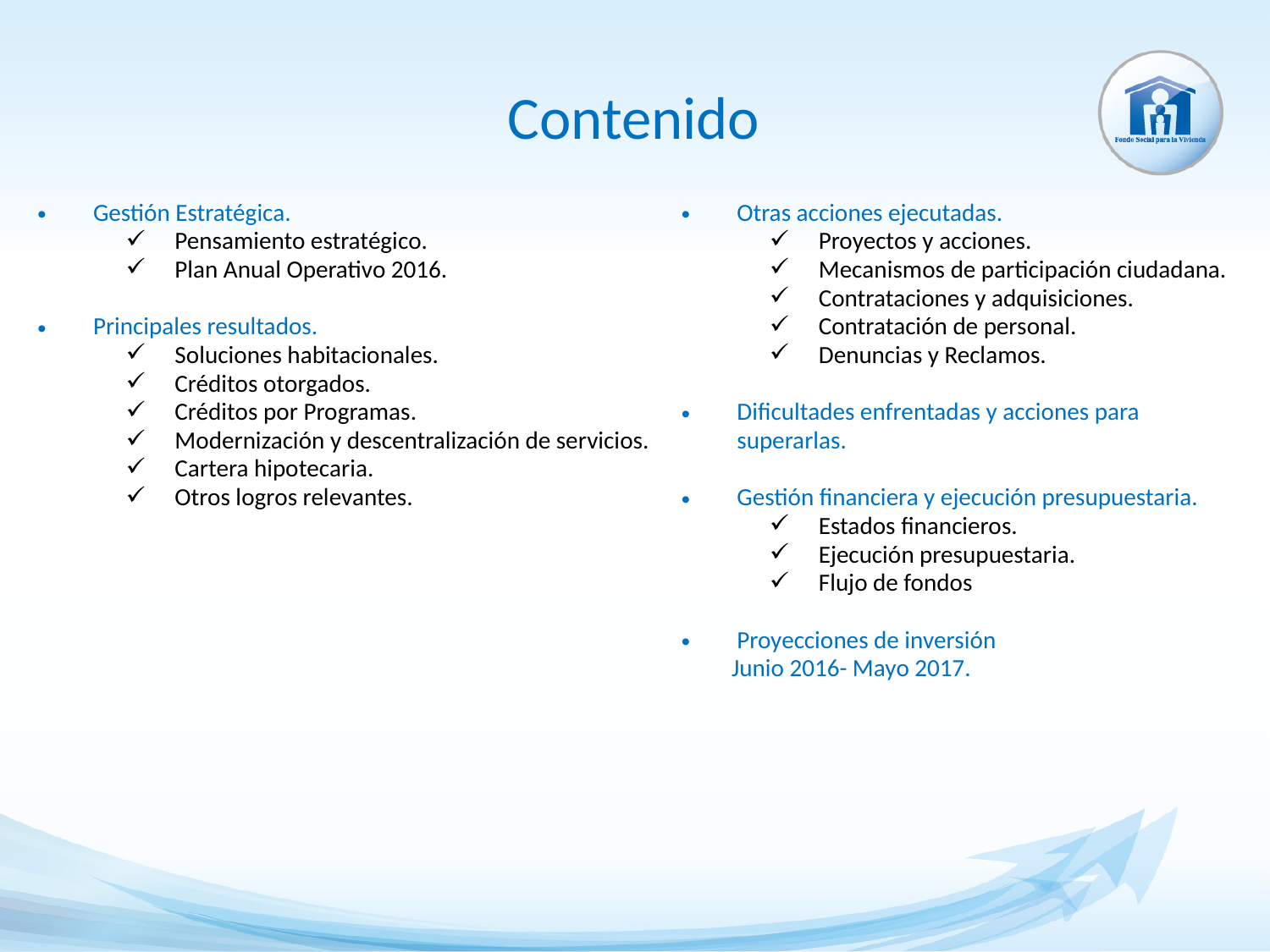

Contenido
| Gestión Estratégica. Pensamiento estratégico. Plan Anual Operativo 2016. Principales resultados. Soluciones habitacionales. Créditos otorgados. Créditos por Programas. Modernización y descentralización de servicios. Cartera hipotecaria. Otros logros relevantes. | Otras acciones ejecutadas. Proyectos y acciones. Mecanismos de participación ciudadana. Contrataciones y adquisiciones. Contratación de personal. Denuncias y Reclamos. Dificultades enfrentadas y acciones para superarlas. Gestión financiera y ejecución presupuestaria. Estados financieros. Ejecución presupuestaria. Flujo de fondos Proyecciones de inversión Junio 2016- Mayo 2017. |
| --- | --- |